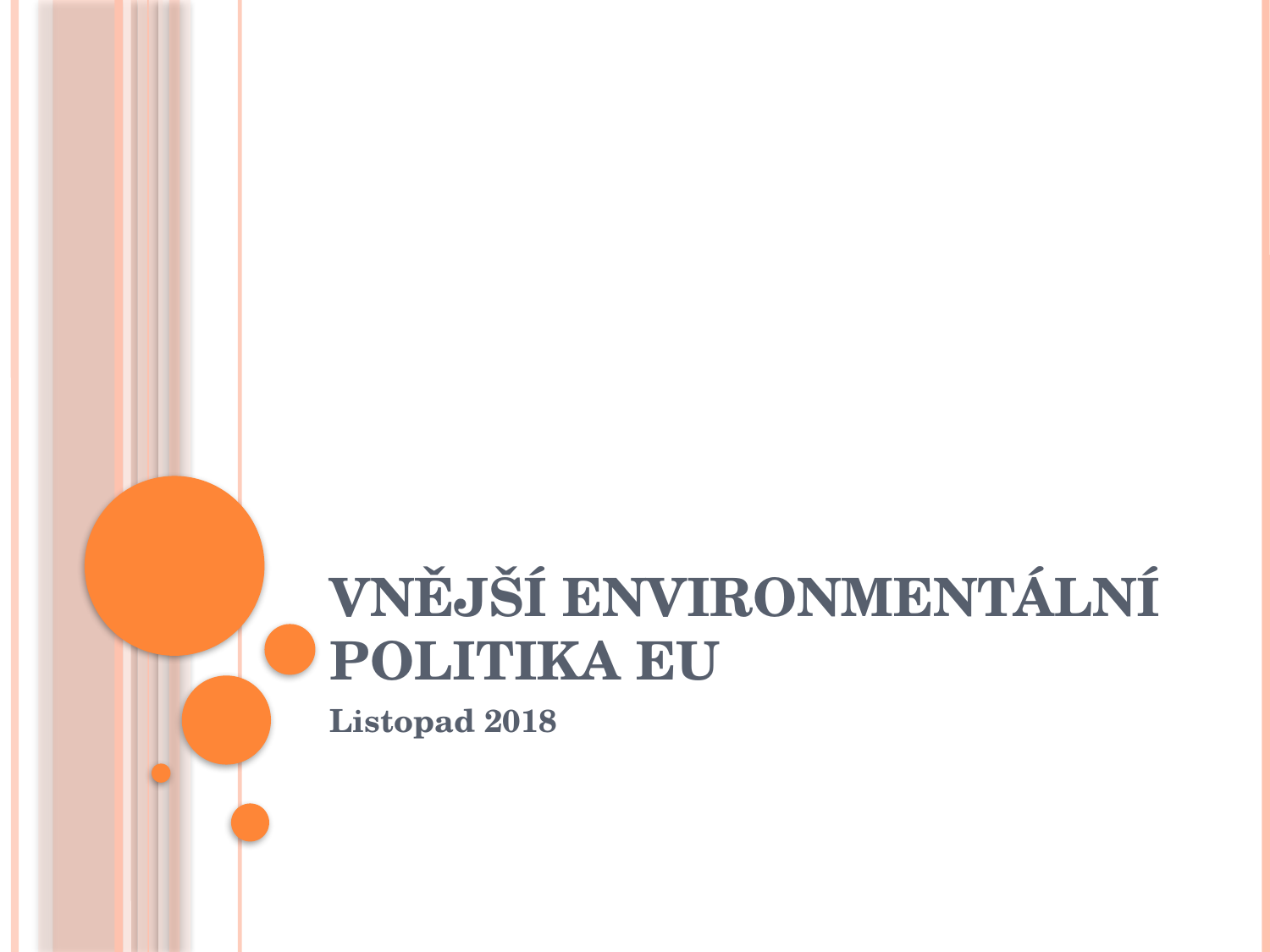

# Vnější environmentální politika EU
Listopad 2018